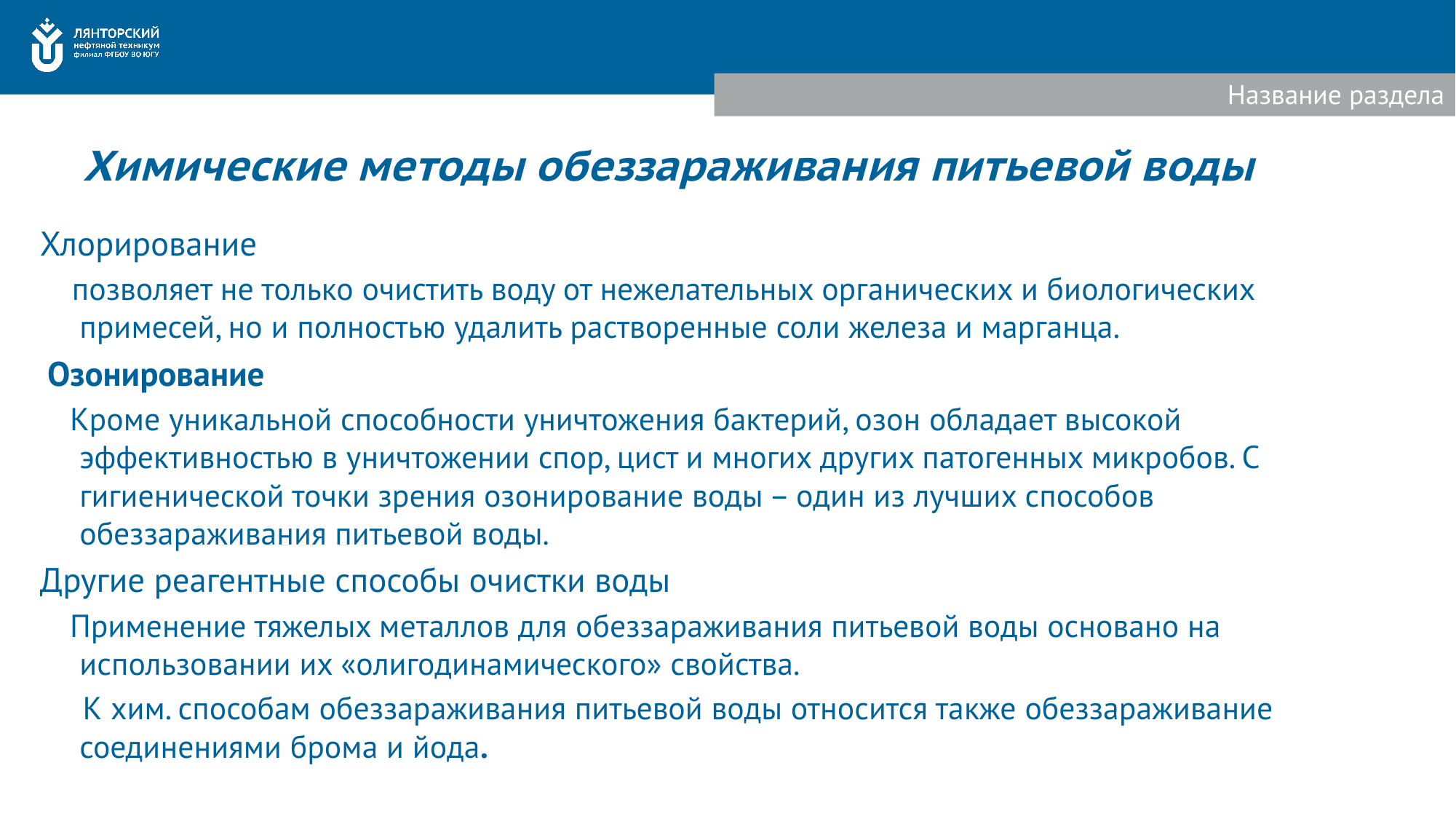

Название раздела
# Химические методы обеззараживания питьевой воды
Хлорирование
    позволяет не только очистить воду от нежелательных органических и биологических примесей, но и полностью удалить растворенные соли железа и марганца.
 Озонирование
    Кроме уникальной способности уничтожения бактерий, озон обладает высокой эффективностью в уничтожении спор, цист и многих других патогенных микробов. С гигиенической точки зрения озонирование воды – один из лучших способов обеззараживания питьевой воды.
Другие реагентные способы очистки воды
    Применение тяжелых металлов для обеззараживания питьевой воды основано на использовании их «олигодинамического» свойства.
     К хим. способам обеззараживания питьевой воды относится также обеззараживание соединениями брома и йода.